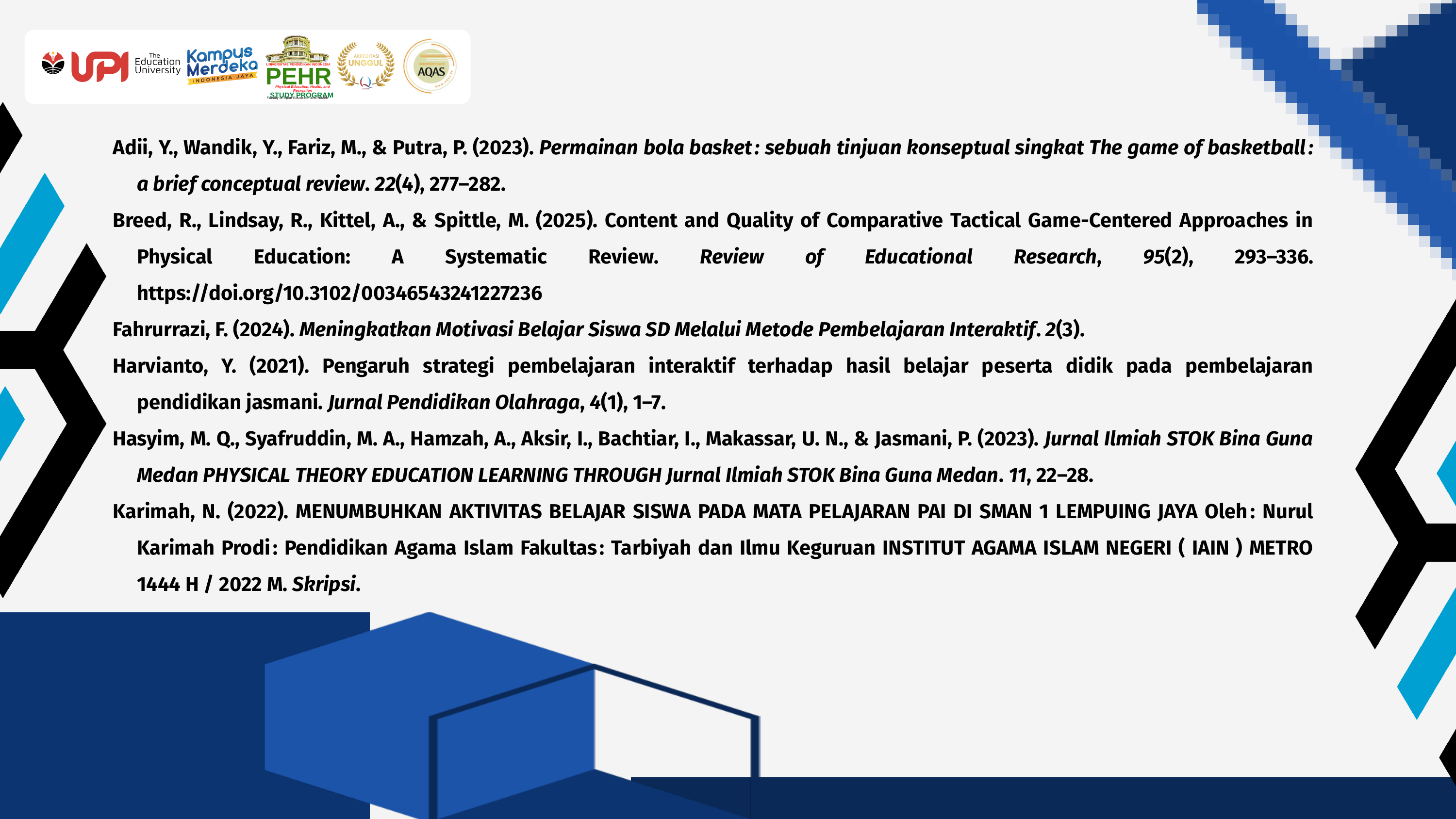

UNIVERSITAS PENDIDIKAN INDONESIA
PEHR
Physical Education, Health, and Recreation
STUDY PROGRAM
Faculty of Sport Education and Health

Adii, Y., Wandik, Y., Fariz, M., & Putra, P. (2023). Permainan bola basket : sebuah tinjuan konseptual singkat The game of basketball : a brief conceptual review. 22(4), 277–282.
Breed, R., Lindsay, R., Kittel, A., & Spittle, M. (2025). Content and Quality of Comparative Tactical Game-Centered Approaches in Physical Education: A Systematic Review. Review of Educational Research, 95(2), 293–336. https://doi.org/10.3102/00346543241227236
Fahrurrazi, F. (2024). Meningkatkan Motivasi Belajar Siswa SD Melalui Metode Pembelajaran Interaktif. 2(3).
Harvianto, Y. (2021). Pengaruh strategi pembelajaran interaktif terhadap hasil belajar peserta didik pada pembelajaran pendidikan jasmani. Jurnal Pendidikan Olahraga, 4(1), 1–7.
Hasyim, M. Q., Syafruddin, M. A., Hamzah, A., Aksir, I., Bachtiar, I., Makassar, U. N., & Jasmani, P. (2023). Jurnal Ilmiah STOK Bina Guna Medan PHYSICAL THEORY EDUCATION LEARNING THROUGH Jurnal Ilmiah STOK Bina Guna Medan. 11, 22–28.
Karimah, N. (2022). MENUMBUHKAN AKTIVITAS BELAJAR SISWA PADA MATA PELAJARAN PAI DI SMAN 1 LEMPUING JAYA Oleh : Nurul Karimah Prodi : Pendidikan Agama Islam Fakultas : Tarbiyah dan Ilmu Keguruan INSTITUT AGAMA ISLAM NEGERI ( IAIN ) METRO 1444 H / 2022 M. Skripsi.